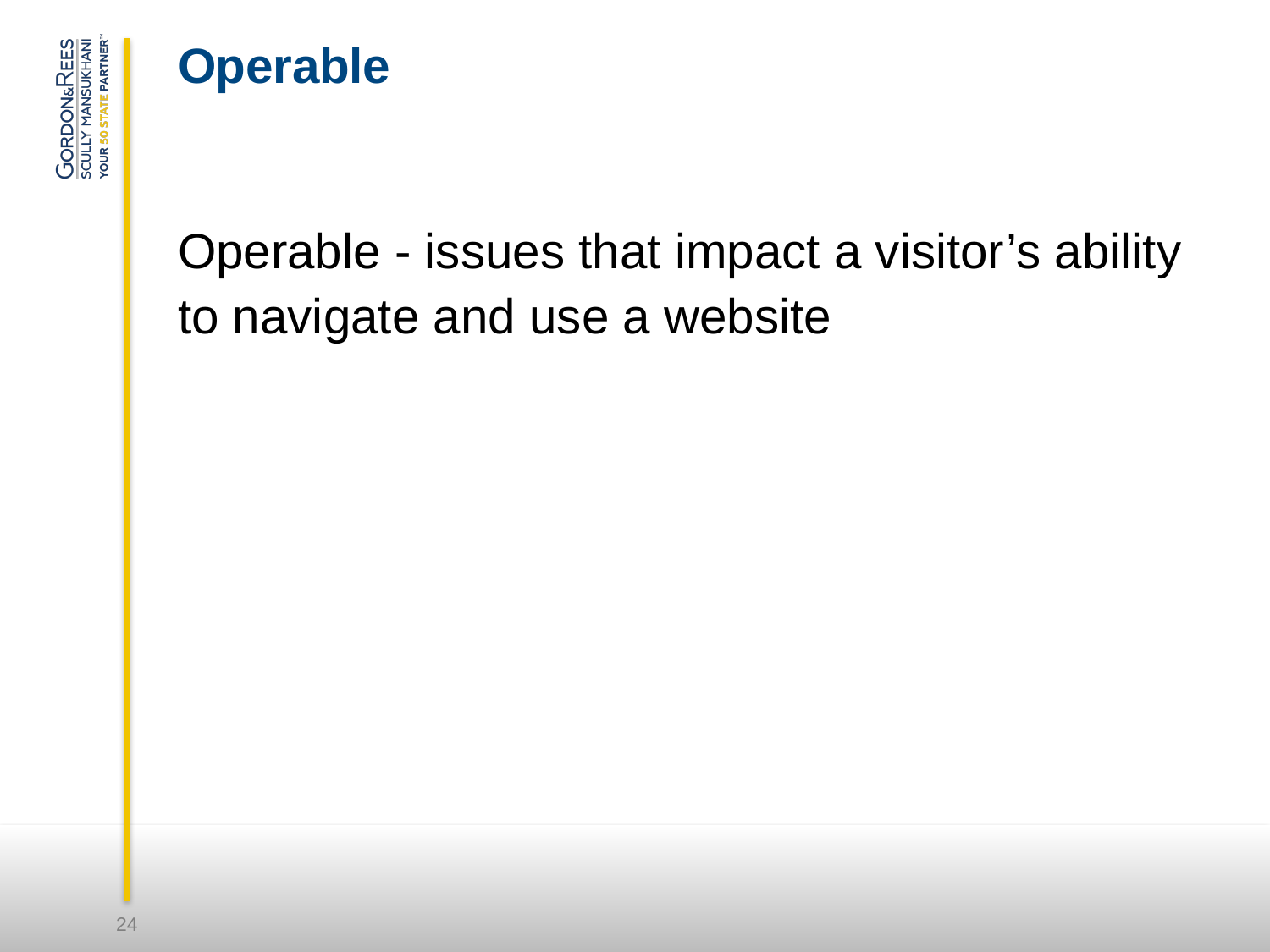

# Operable

Operable - issues that impact a visitor’s ability to navigate and use a website
24